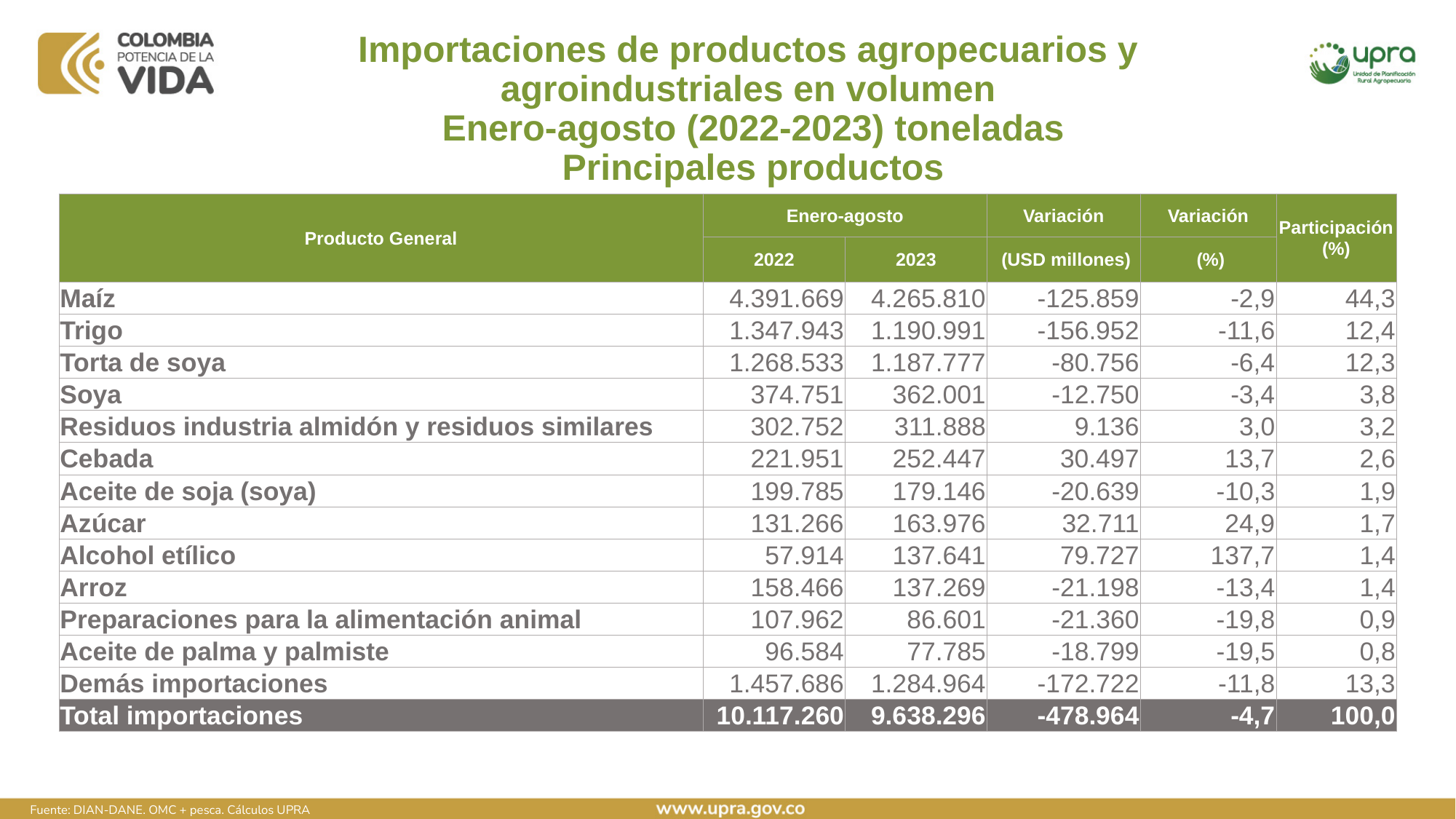

# Importaciones de productos agropecuarios y agroindustriales en volumen Enero-agosto (2022-2023) toneladas Principales productos
| Producto General | Enero-agosto |  | Variación | Variación | Participación (%) |
| --- | --- | --- | --- | --- | --- |
|  | 2022 | 2023 | (USD millones) | (%) |  |
| Maíz | 4.391.669 | 4.265.810 | -125.859 | -2,9 | 44,3 |
| Trigo | 1.347.943 | 1.190.991 | -156.952 | -11,6 | 12,4 |
| Torta de soya | 1.268.533 | 1.187.777 | -80.756 | -6,4 | 12,3 |
| Soya | 374.751 | 362.001 | -12.750 | -3,4 | 3,8 |
| Residuos industria almidón y residuos similares | 302.752 | 311.888 | 9.136 | 3,0 | 3,2 |
| Cebada | 221.951 | 252.447 | 30.497 | 13,7 | 2,6 |
| Aceite de soja (soya) | 199.785 | 179.146 | -20.639 | -10,3 | 1,9 |
| Azúcar | 131.266 | 163.976 | 32.711 | 24,9 | 1,7 |
| Alcohol etílico | 57.914 | 137.641 | 79.727 | 137,7 | 1,4 |
| Arroz | 158.466 | 137.269 | -21.198 | -13,4 | 1,4 |
| Preparaciones para la alimentación animal | 107.962 | 86.601 | -21.360 | -19,8 | 0,9 |
| Aceite de palma y palmiste | 96.584 | 77.785 | -18.799 | -19,5 | 0,8 |
| Demás importaciones | 1.457.686 | 1.284.964 | -172.722 | -11,8 | 13,3 |
| Total importaciones | 10.117.260 | 9.638.296 | -478.964 | -4,7 | 100,0 |
Fuente: DIAN-DANE. OMC + pesca. Cálculos UPRA